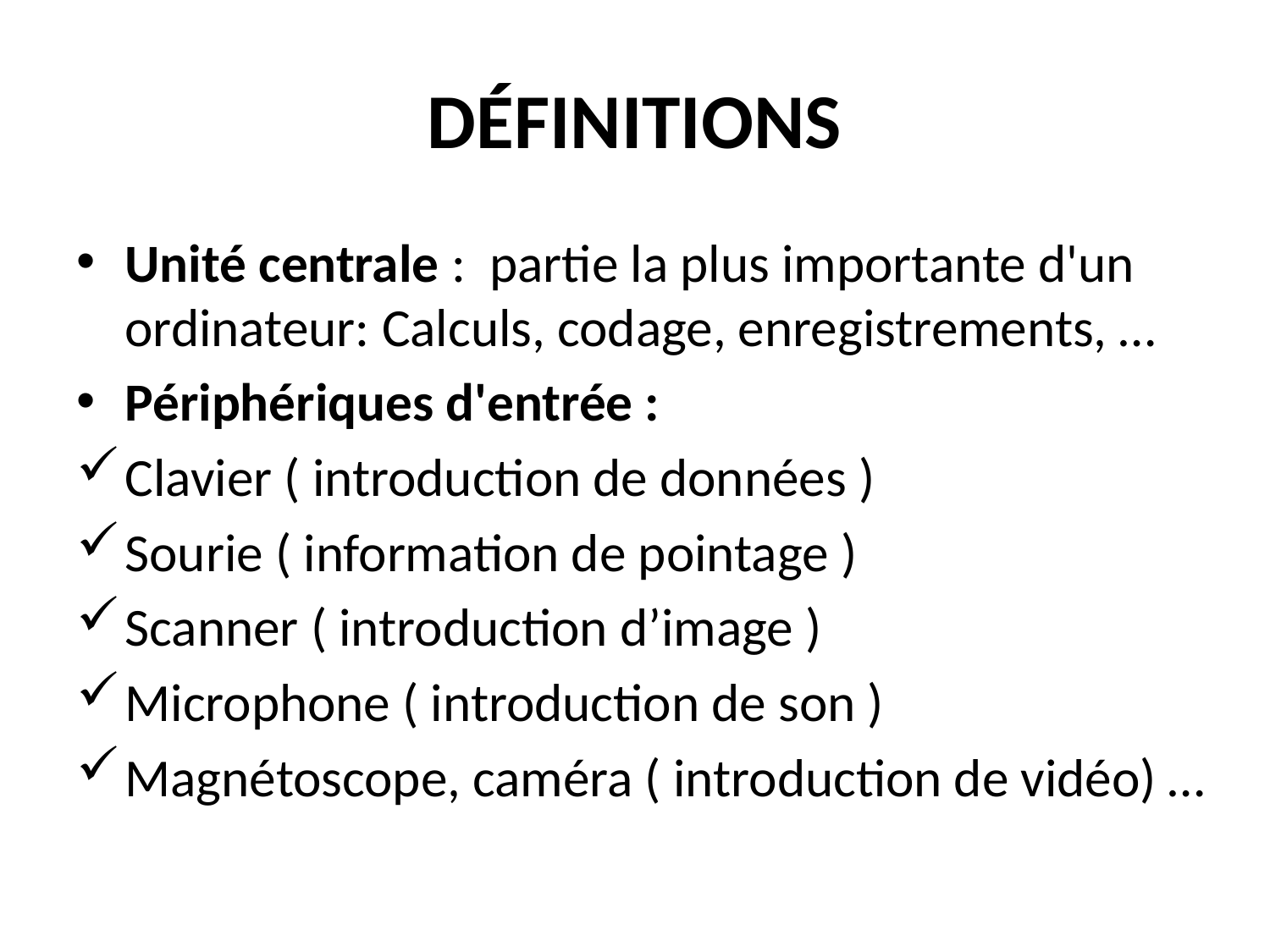

# DÉFINITIONS
Unité centrale :  partie la plus importante d'un ordinateur: Calculs, codage, enregistrements, …
Périphériques d'entrée :
Clavier ( introduction de données )
Sourie ( information de pointage )
Scanner ( introduction d’image )
Microphone ( introduction de son )
Magnétoscope, caméra ( introduction de vidéo) …